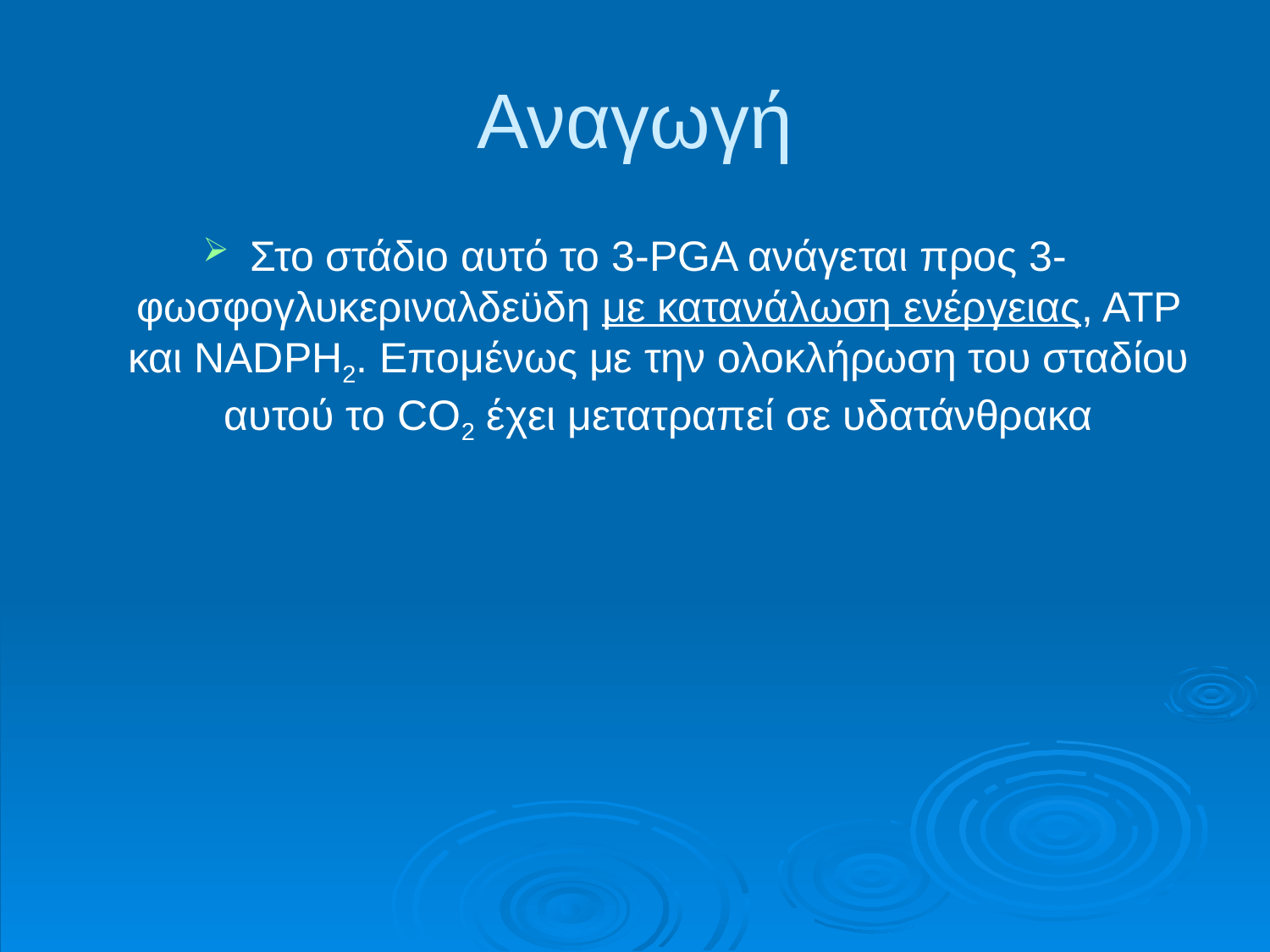

# Αναγωγή
Στο στάδιο αυτό το 3-PGA ανάγεται προς 3-φωσφογλυκεριναλδεϋδη με κατανάλωση ενέργειας, ΑΤΡ και NADPH2. Επομένως με την ολοκλήρωση του σταδίου αυτού το CO2 έχει μετατραπεί σε υδατάνθρακα